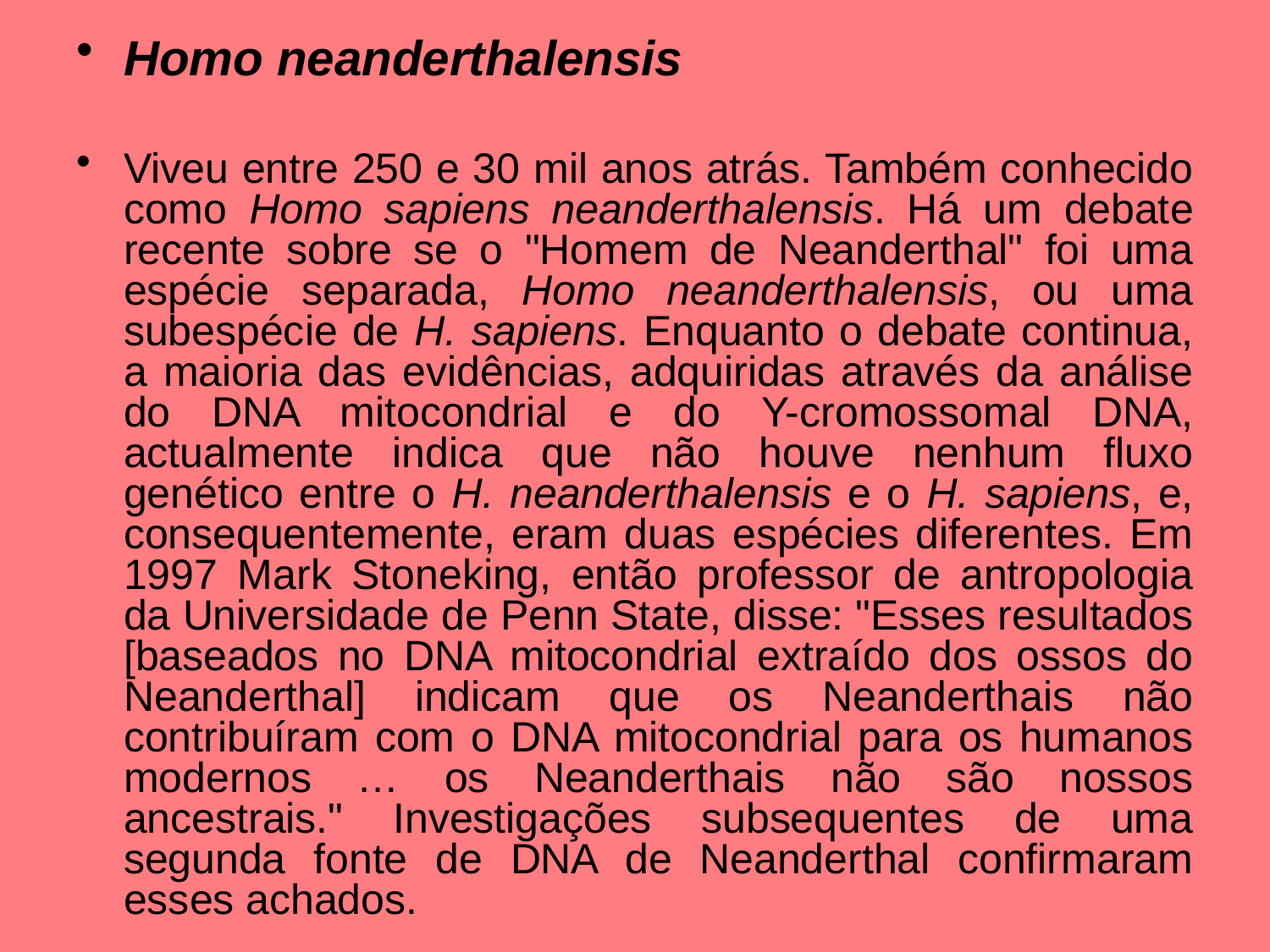

Homo neanderthalensis

Viveu entre 250 e 30 mil anos atrás. Também conhecido como Homo sapiens neanderthalensis. Há um debate recente sobre se o "Homem de Neanderthal" foi uma espécie separada, Homo neanderthalensis, ou uma subespécie de H. sapiens. Enquanto o debate continua, a maioria das evidências, adquiridas através da análise do DNA mitocondrial e do Y-cromossomal DNA, actualmente indica que não houve nenhum fluxo genético entre o H. neanderthalensis e o H. sapiens, e, consequentemente, eram duas espécies diferentes. Em 1997 Mark Stoneking, então professor de antropologia da Universidade de Penn State, disse: "Esses resultados [baseados no DNA mitocondrial extraído dos ossos do Neanderthal] indicam que os Neanderthais não contribuíram com o DNA mitocondrial para os humanos modernos … os Neanderthais não são nossos ancestrais." Investigações subsequentes de uma segunda fonte de DNA de Neanderthal confirmaram esses achados.